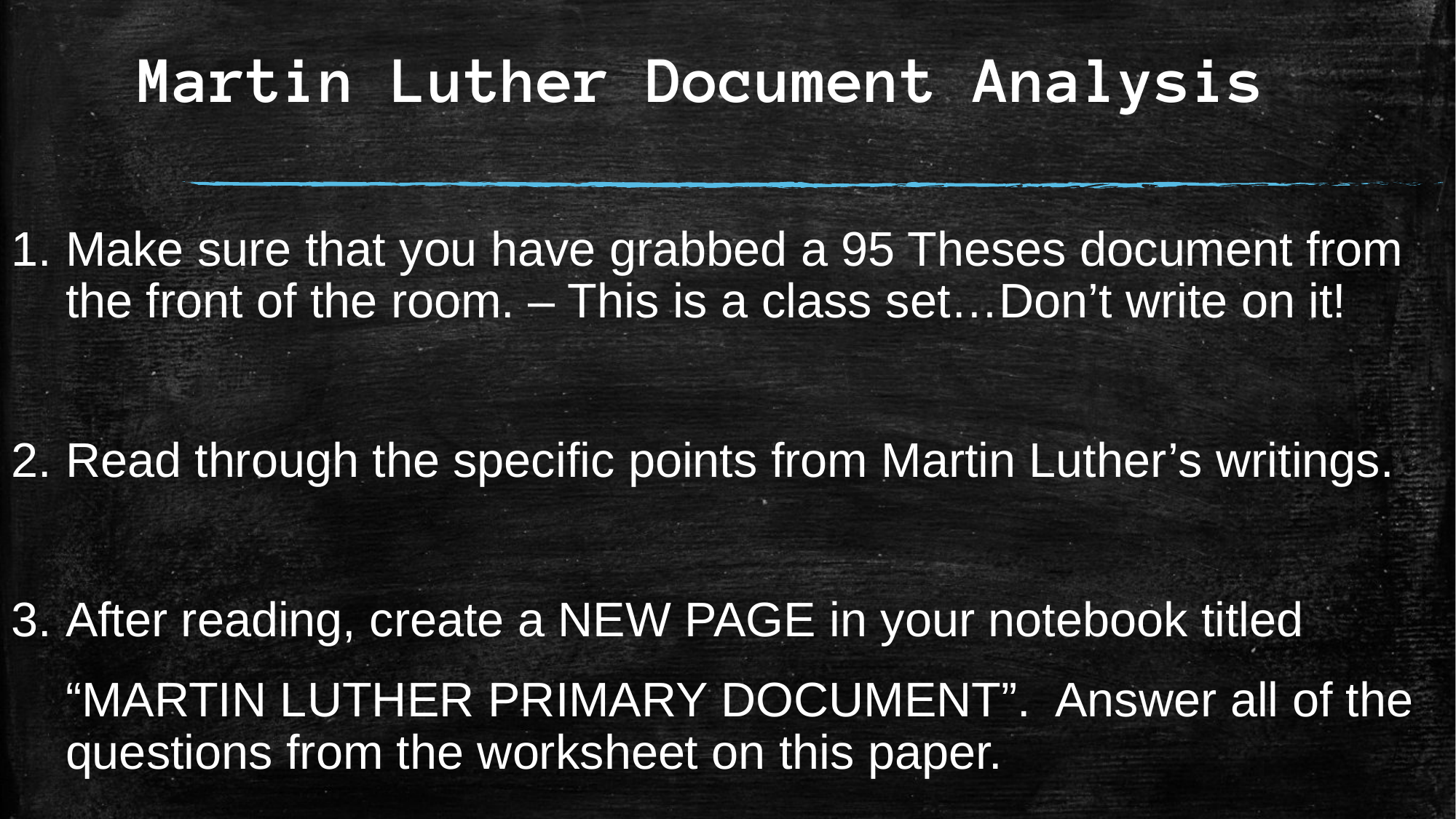

# Martin Luther Document Analysis
Make sure that you have grabbed a 95 Theses document from the front of the room. – This is a class set…Don’t write on it!

Read through the specific points from Martin Luther’s writings.

After reading, create a NEW PAGE in your notebook titled
	“MARTIN LUTHER PRIMARY DOCUMENT”.  Answer all of the questions from the worksheet on this paper.